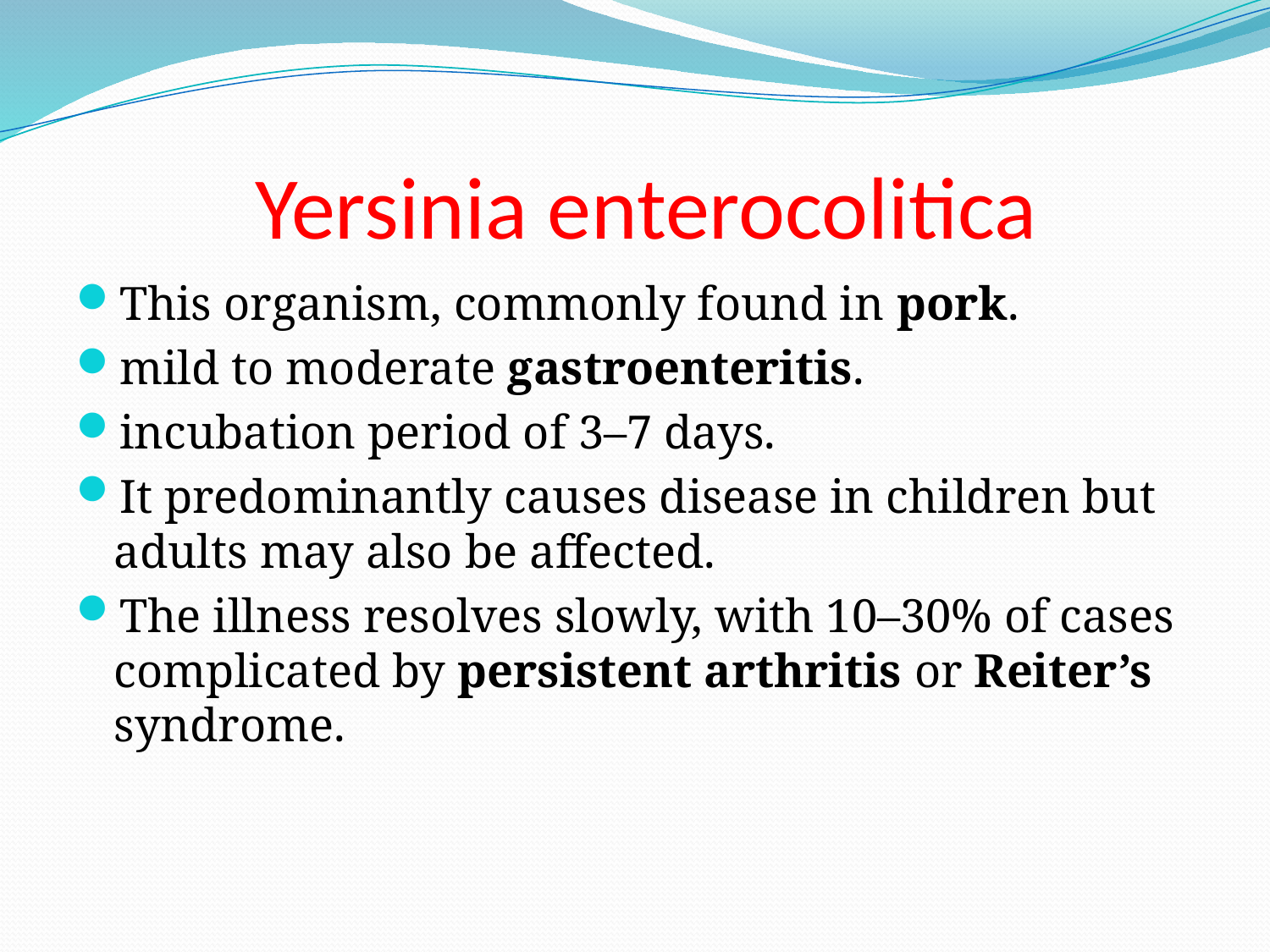

# Yersinia enterocolitica
This organism, commonly found in pork.
mild to moderate gastroenteritis.
incubation period of 3–7 days.
It predominantly causes disease in children but adults may also be affected.
The illness resolves slowly, with 10–30% of cases complicated by persistent arthritis or Reiter’s syndrome.